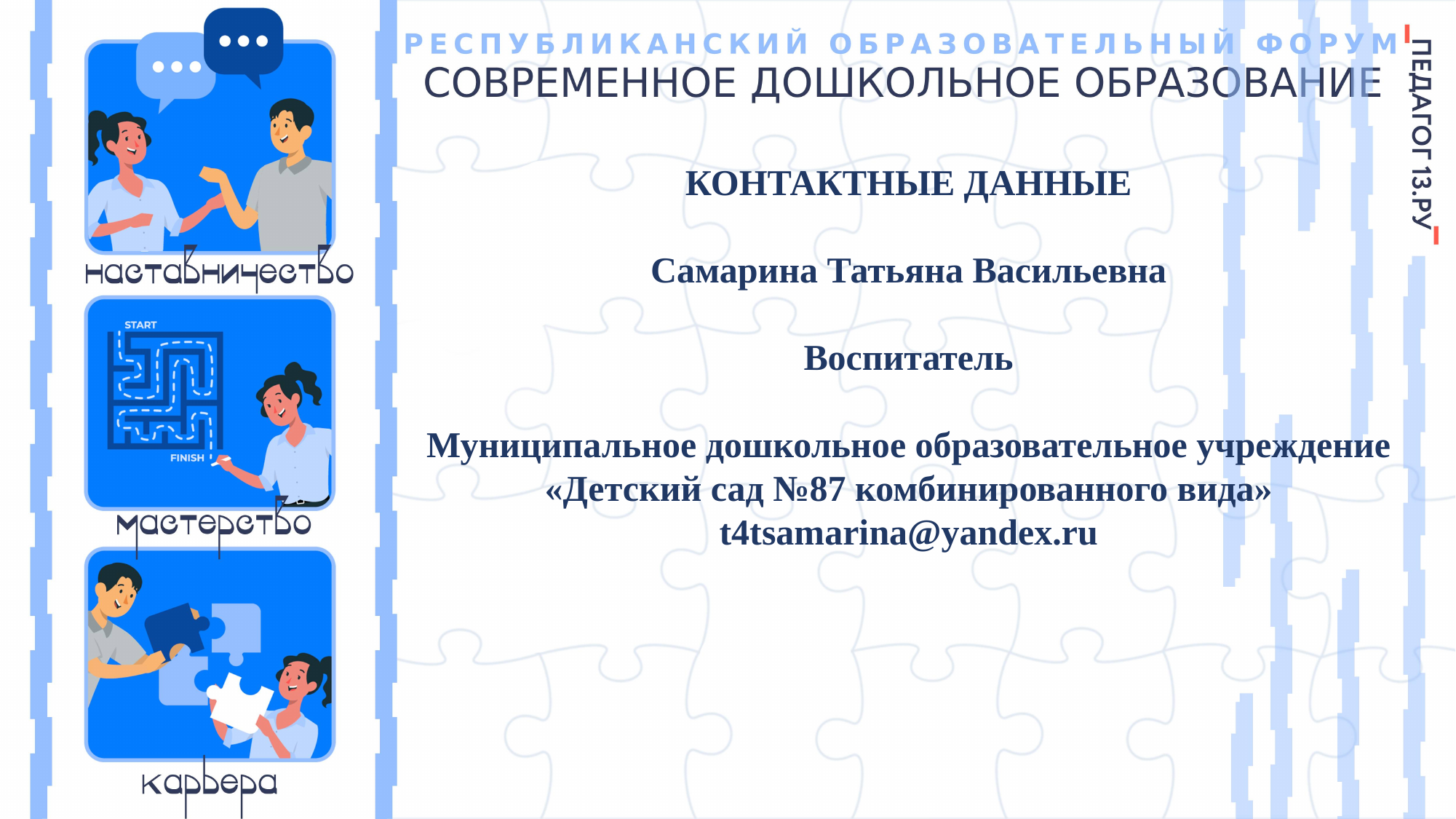

КОНТАКТНЫЕ ДАННЫЕ

Самарина Татьяна Васильевна

Воспитатель

Муниципальное дошкольное образовательное учреждение
«Детский сад №87 комбинированного вида»
t4tsamarina@yandex.ru